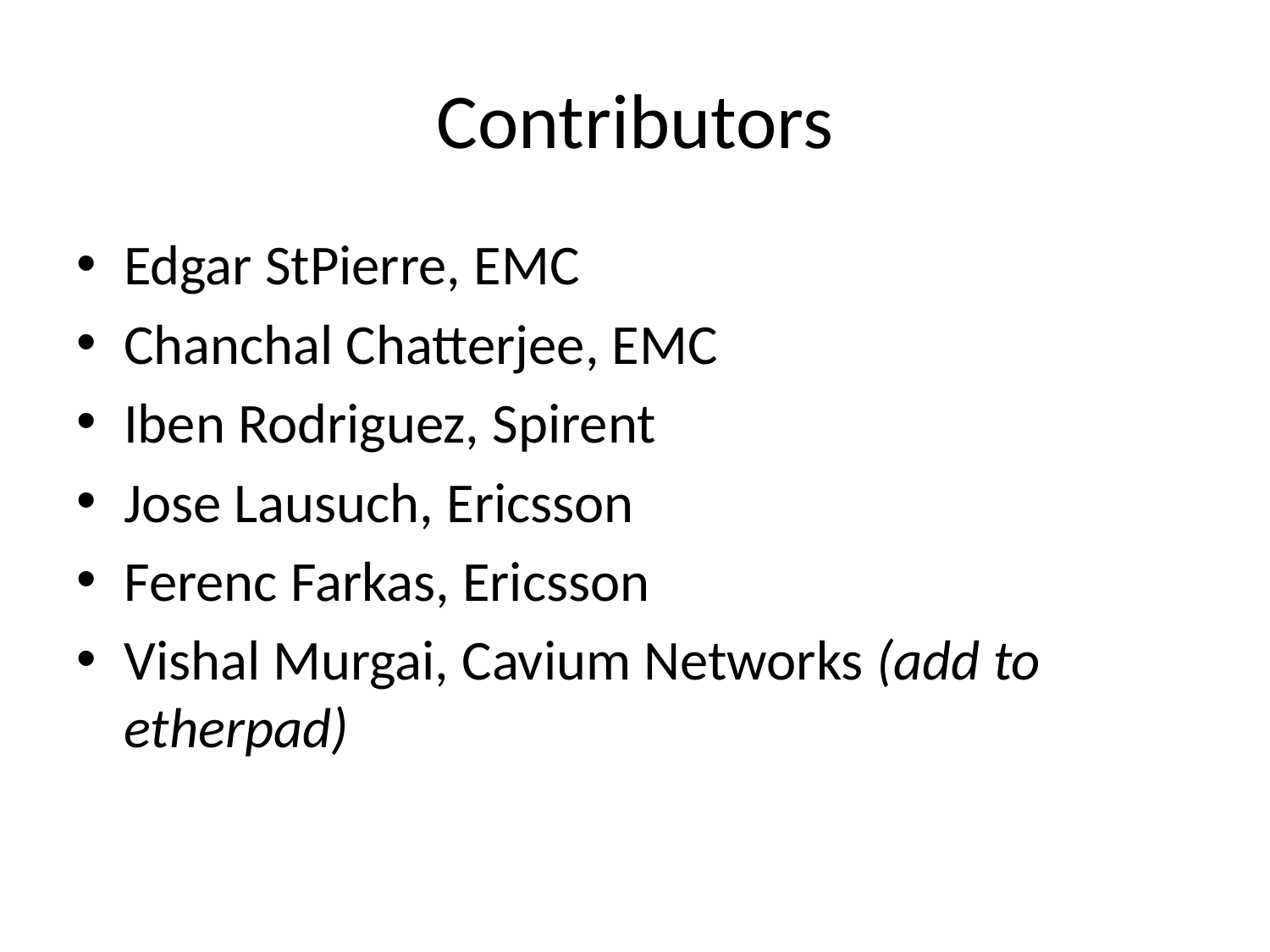

# Contributors
Edgar StPierre, EMC
Chanchal Chatterjee, EMC
Iben Rodriguez, Spirent
Jose Lausuch, Ericsson
Ferenc Farkas, Ericsson
Vishal Murgai, Cavium Networks (add to etherpad)